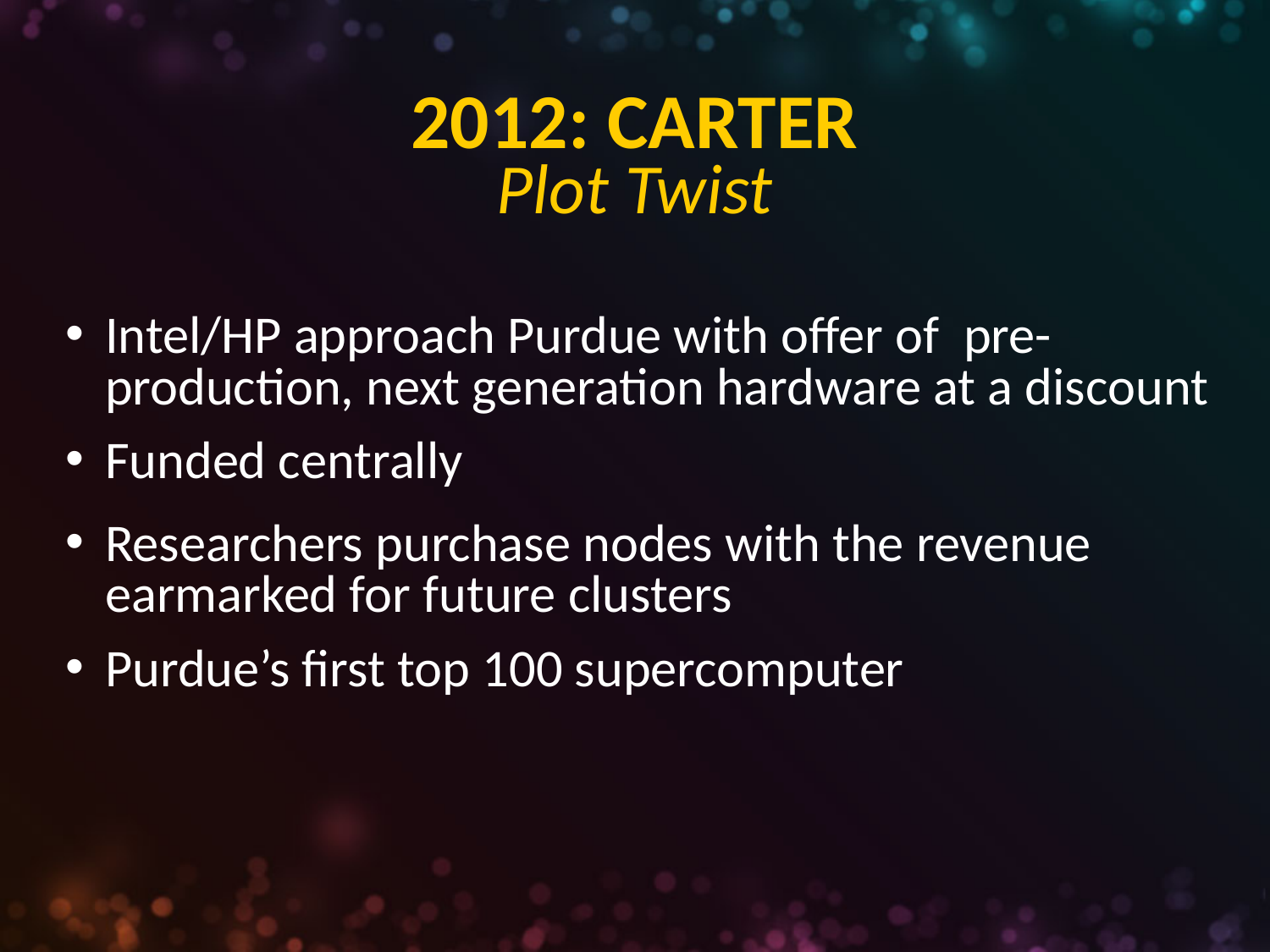

# 2012: CARTER
Plot Twist
Intel/HP approach Purdue with offer of  pre-production, next generation hardware at a discount
Funded centrally
Researchers purchase nodes with the revenue earmarked for future clusters
Purdue’s first top 100 supercomputer